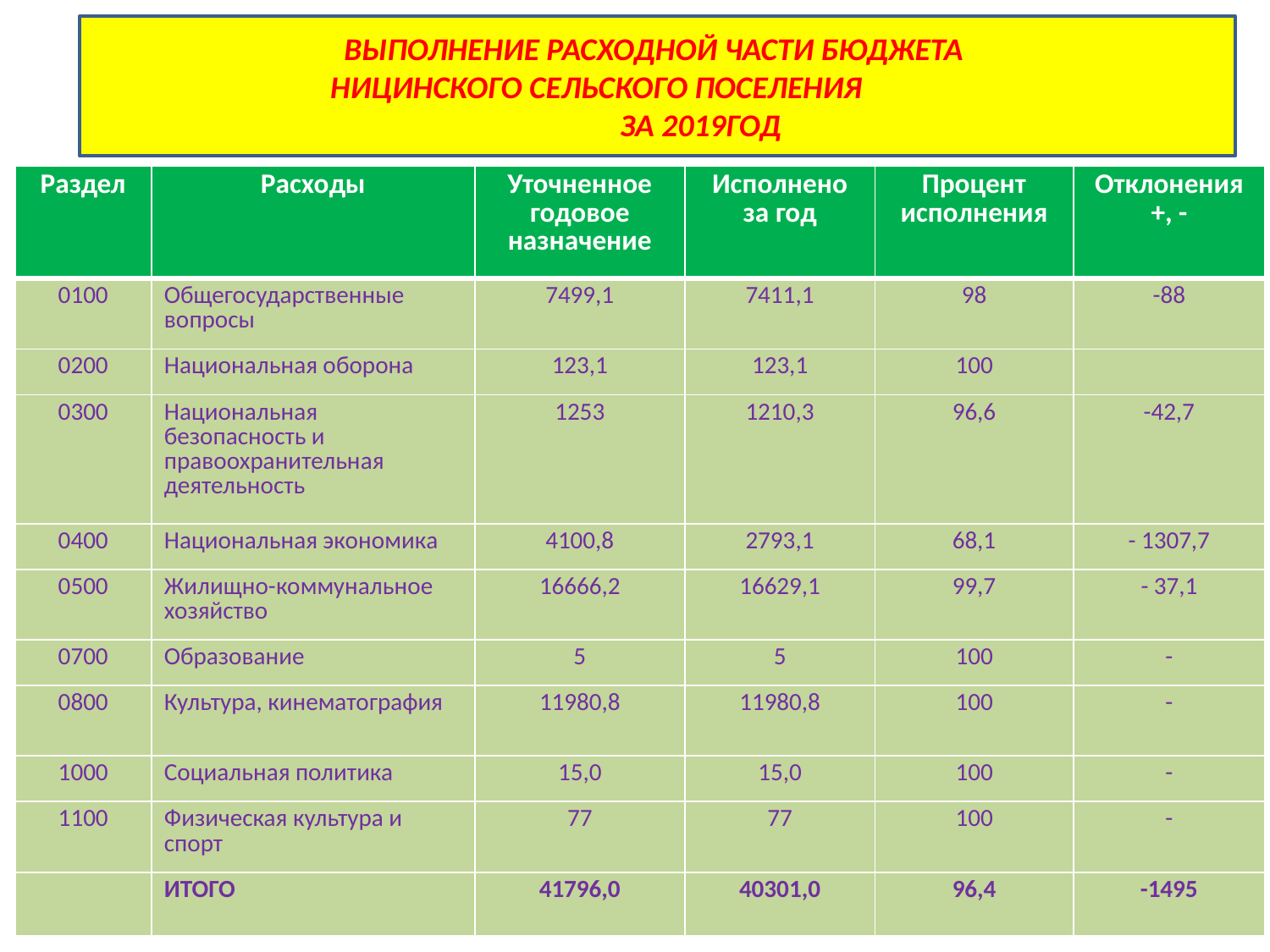

#
ВЫПОЛНЕНИЕ РАСХОДНОЙ ЧАСТИ БЮДЖЕТА
НИЦИНСКОГО СЕЛЬСКОГО ПОСЕЛЕНИЯ
            ЗА 2019ГОД
| Раздел | Расходы | Уточненное годовое назначение | Исполнено за год | Процент исполнения | Отклонения +, - |
| --- | --- | --- | --- | --- | --- |
| 0100 | Общегосударственные вопросы | 7499,1 | 7411,1 | 98 | -88 |
| 0200 | Национальная оборона | 123,1 | 123,1 | 100 |  |
| 0300 | Национальная безопасность и правоохранительная деятельность | 1253 | 1210,3 | 96,6 | -42,7 |
| 0400 | Национальная экономика | 4100,8 | 2793,1 | 68,1 | - 1307,7 |
| 0500 | Жилищно-коммунальное хозяйство | 16666,2 | 16629,1 | 99,7 | - 37,1 |
| 0700 | Образование | 5 | 5 | 100 | - |
| 0800 | Культура, кинематография | 11980,8 | 11980,8 | 100 | - |
| 1000 | Социальная политика | 15,0 | 15,0 | 100 | - |
| 1100 | Физическая культура и спорт | 77 | 77 | 100 | - |
|  | ИТОГО | 41796,0 | 40301,0 | 96,4 | -1495 |